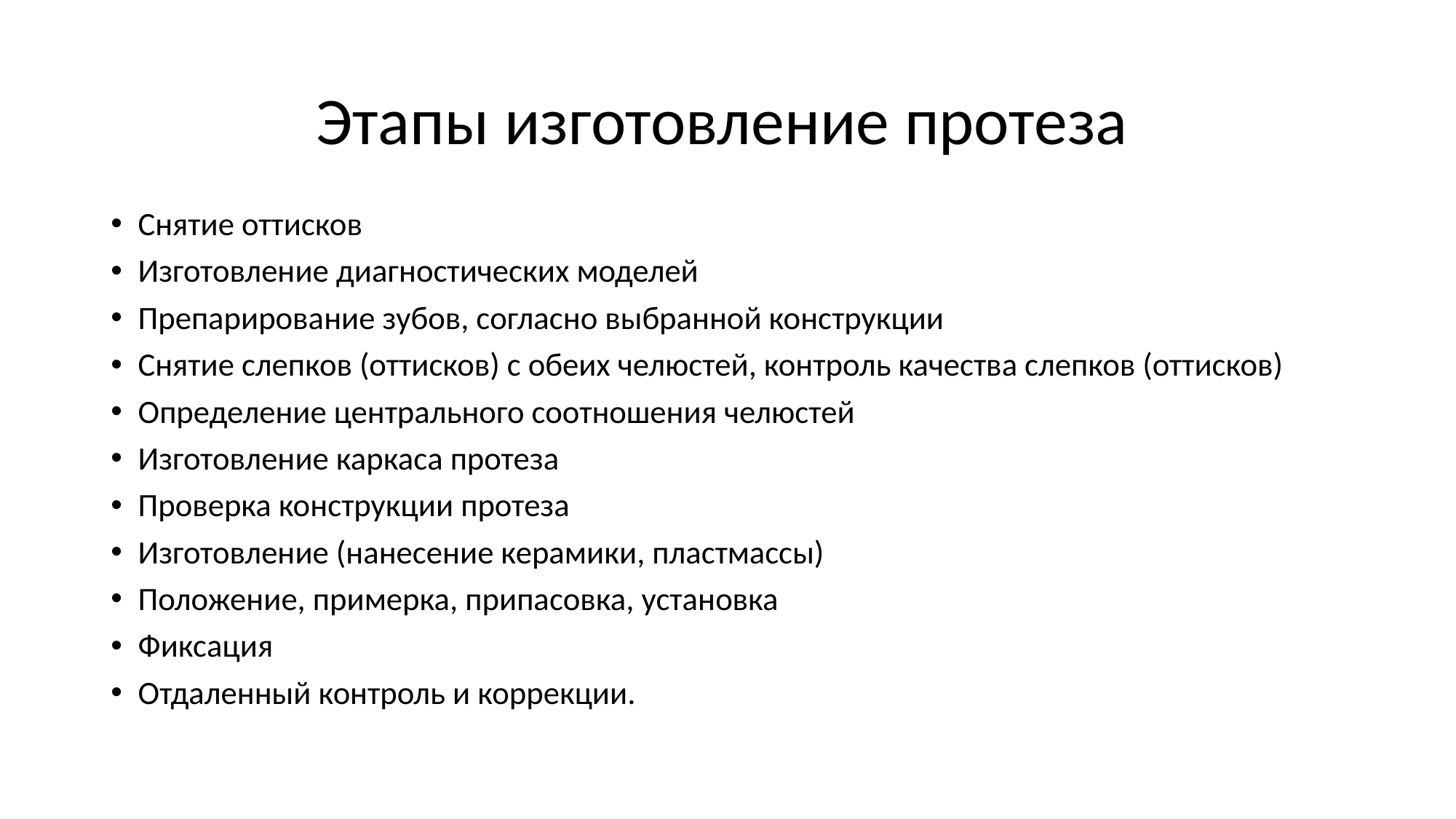

# Этапы изготовление протеза
Снятие оттисков
Изготовление диагностических моделей
Препарирование зубов, согласно выбранной конструкции
Снятие слепков (оттисков) с обеих челюстей, контроль качества слепков (оттисков)
Определение центрального соотношения челюстей
Изготовление каркаса протеза
Проверка конструкции протеза
Изготовление (нанесение керамики, пластмассы)
Положение, примерка, припасовка, установка
Фиксация
Отдаленный контроль и коррекции.